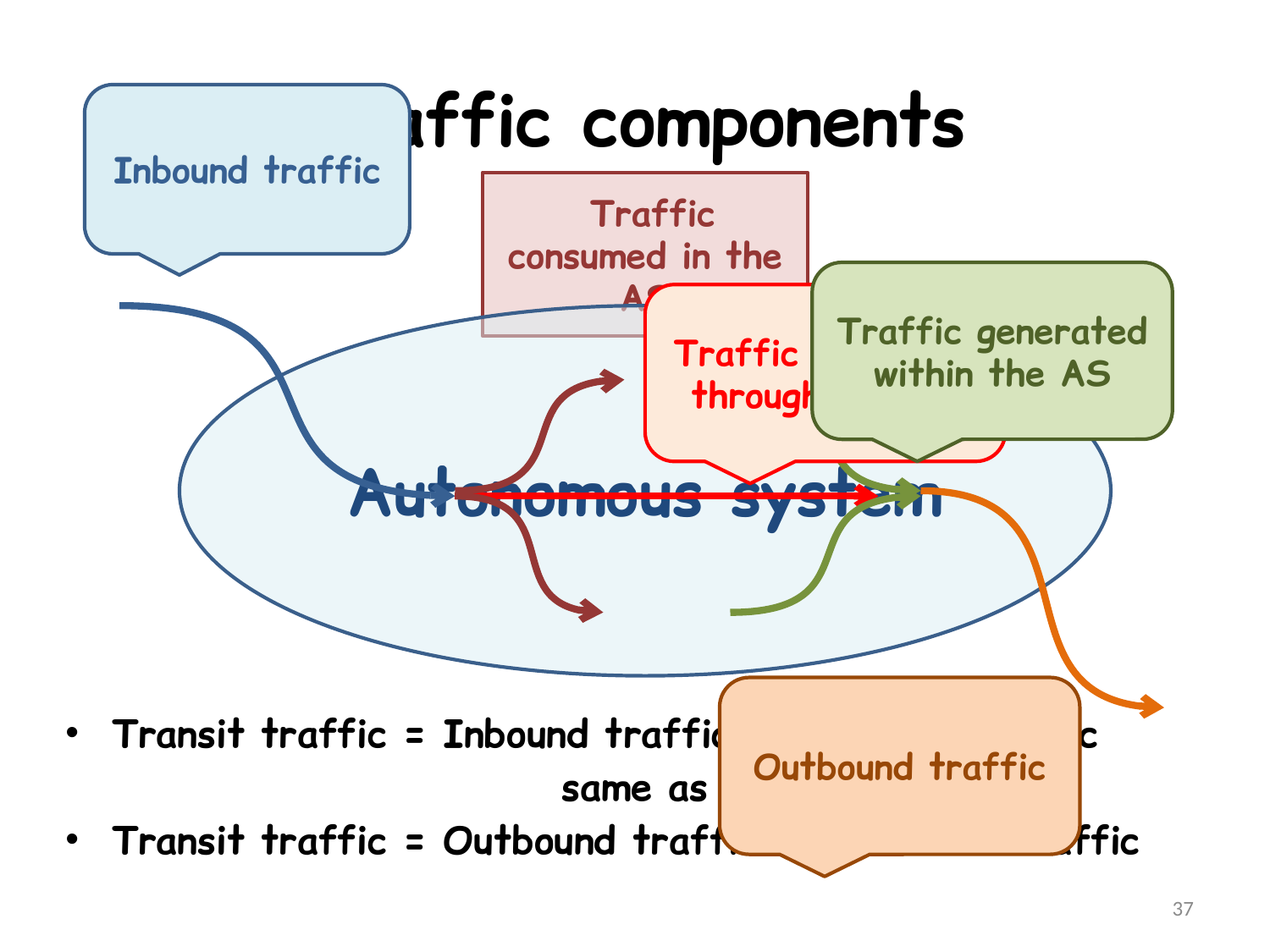

# Traffic components
Inbound traffic
 Traffic consumed in the AS
Traffic generated within the AS
Traffic transiting through the AS
Autonomous system
Outbound traffic
Transit traffic = Inbound traffic – Consumed traffic
same as
Transit traffic = Outbound traffic – Generated traffic
37